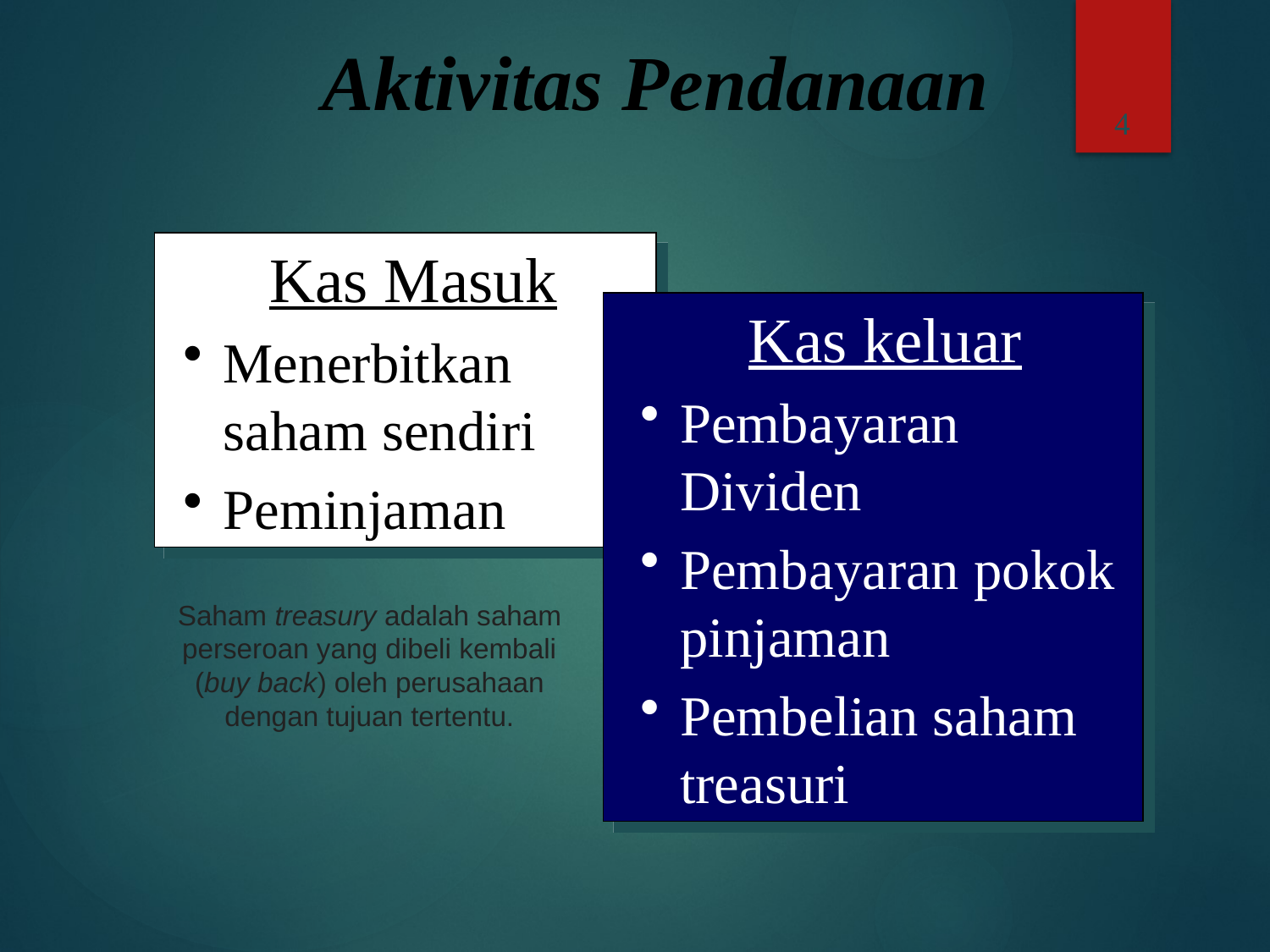

Aktivitas Pendanaan
4
Kas Masuk
Menerbitkan saham sendiri
Peminjaman
Kas keluar
Pembayaran Dividen
Pembayaran pokok pinjaman
Pembelian saham treasuri
Saham treasury adalah saham perseroan yang dibeli kembali (buy back) oleh perusahaan dengan tujuan tertentu.